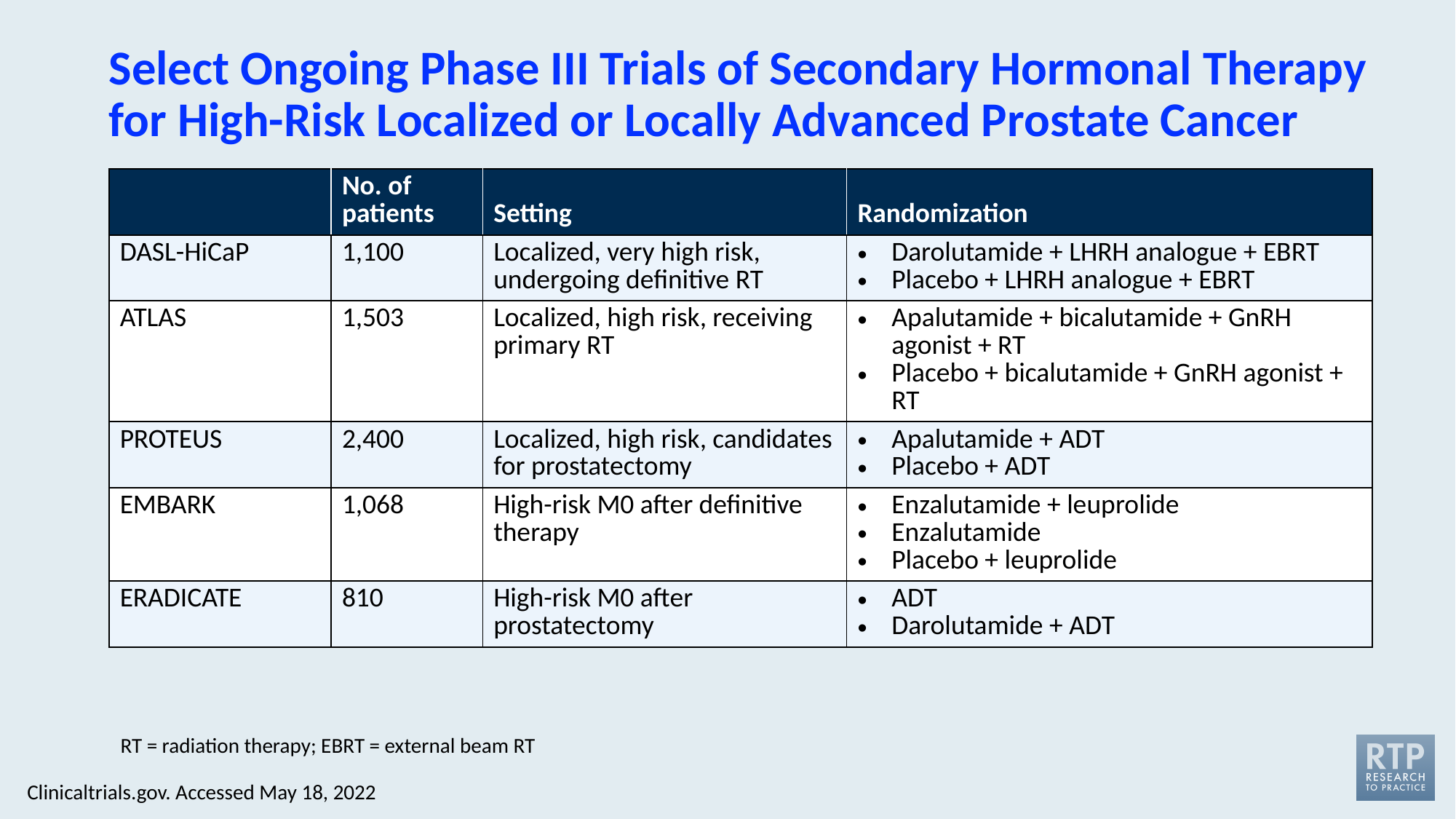

# Select Ongoing Phase III Trials of Secondary Hormonal Therapy for High-Risk Localized or Locally Advanced Prostate Cancer
|  | No. of patients | Setting | Randomization |
| --- | --- | --- | --- |
| DASL-HiCaP | 1,100 | Localized, very high risk, undergoing definitive RT | Darolutamide + LHRH analogue + EBRT Placebo + LHRH analogue + EBRT |
| ATLAS | 1,503 | Localized, high risk, receiving primary RT | Apalutamide + bicalutamide + GnRH agonist + RT Placebo + bicalutamide + GnRH agonist + RT |
| PROTEUS | 2,400 | Localized, high risk, candidates for prostatectomy | Apalutamide + ADT Placebo + ADT |
| EMBARK | 1,068 | High-risk M0 after definitive therapy | Enzalutamide + leuprolide Enzalutamide Placebo + leuprolide |
| ERADICATE | 810 | High-risk M0 after prostatectomy | ADT Darolutamide + ADT |
RT = radiation therapy; EBRT = external beam RT
Clinicaltrials.gov. Accessed May 18, 2022